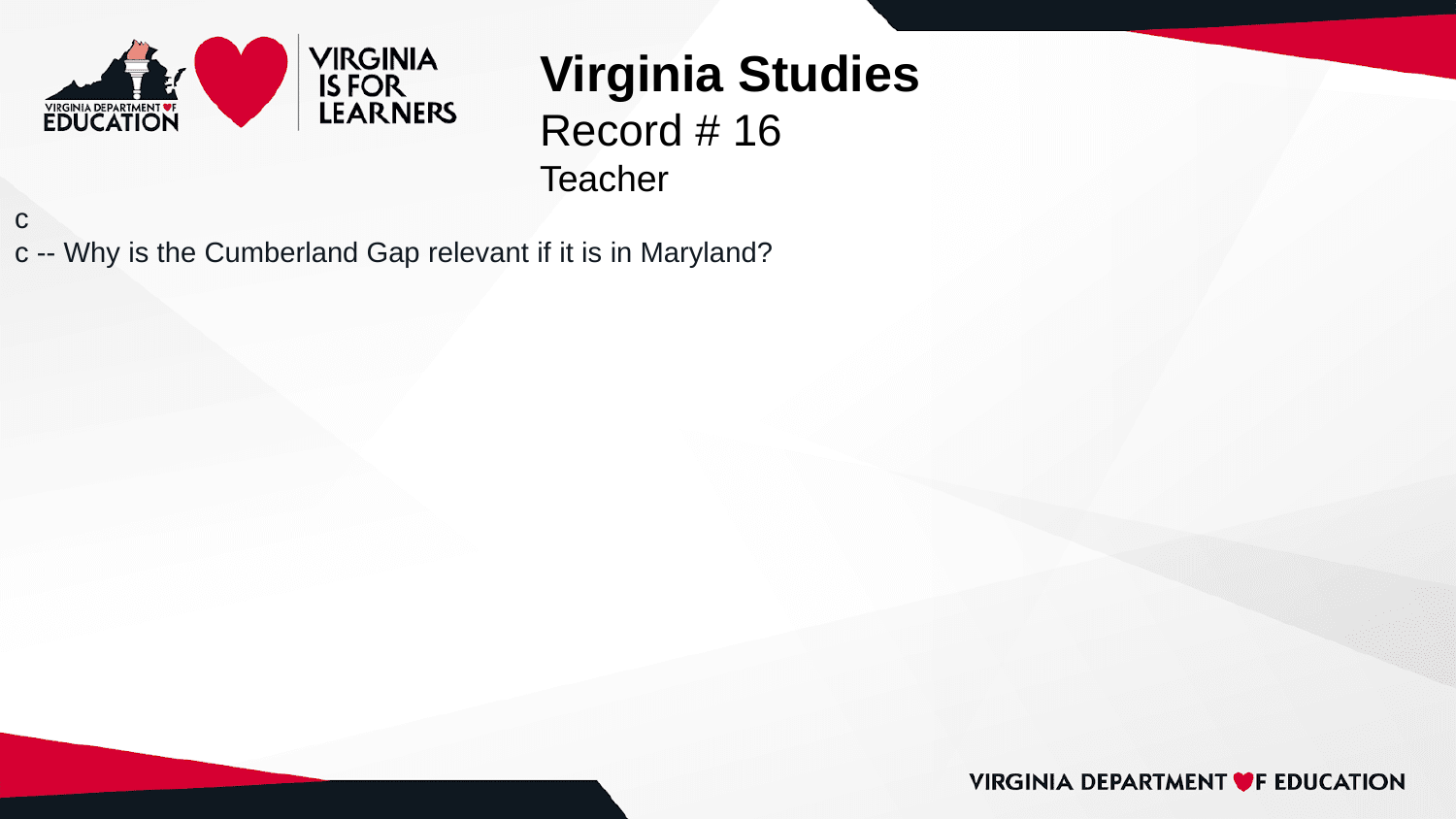

# Virginia Studies
Record # 16
Teacher
c
c -- Why is the Cumberland Gap relevant if it is in Maryland?